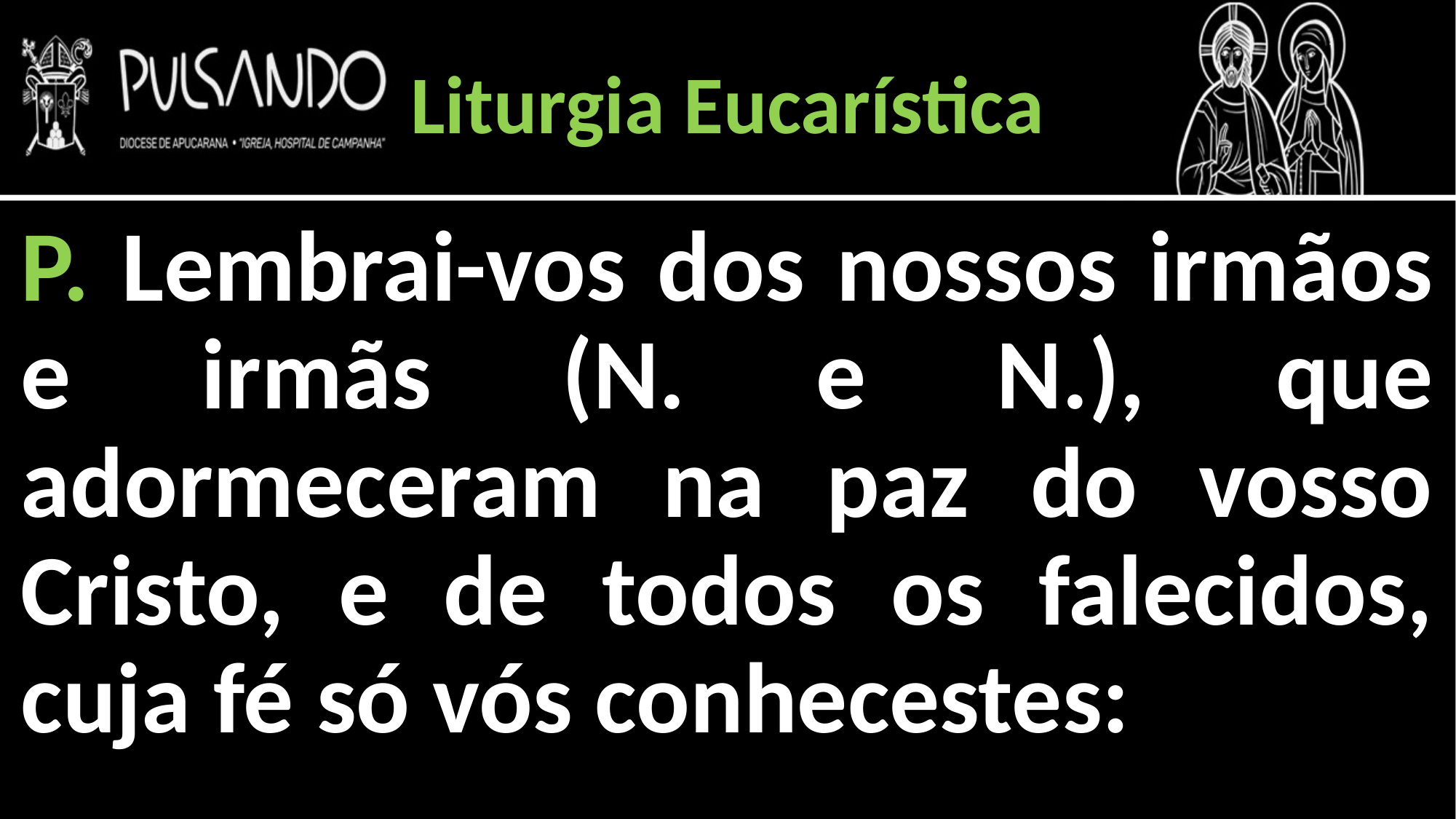

Liturgia Eucarística
P. Lembrai-vos dos nossos irmãos e irmãs (N. e N.), que adormeceram na paz do vosso Cristo, e de todos os falecidos, cuja fé só vós conhecestes: